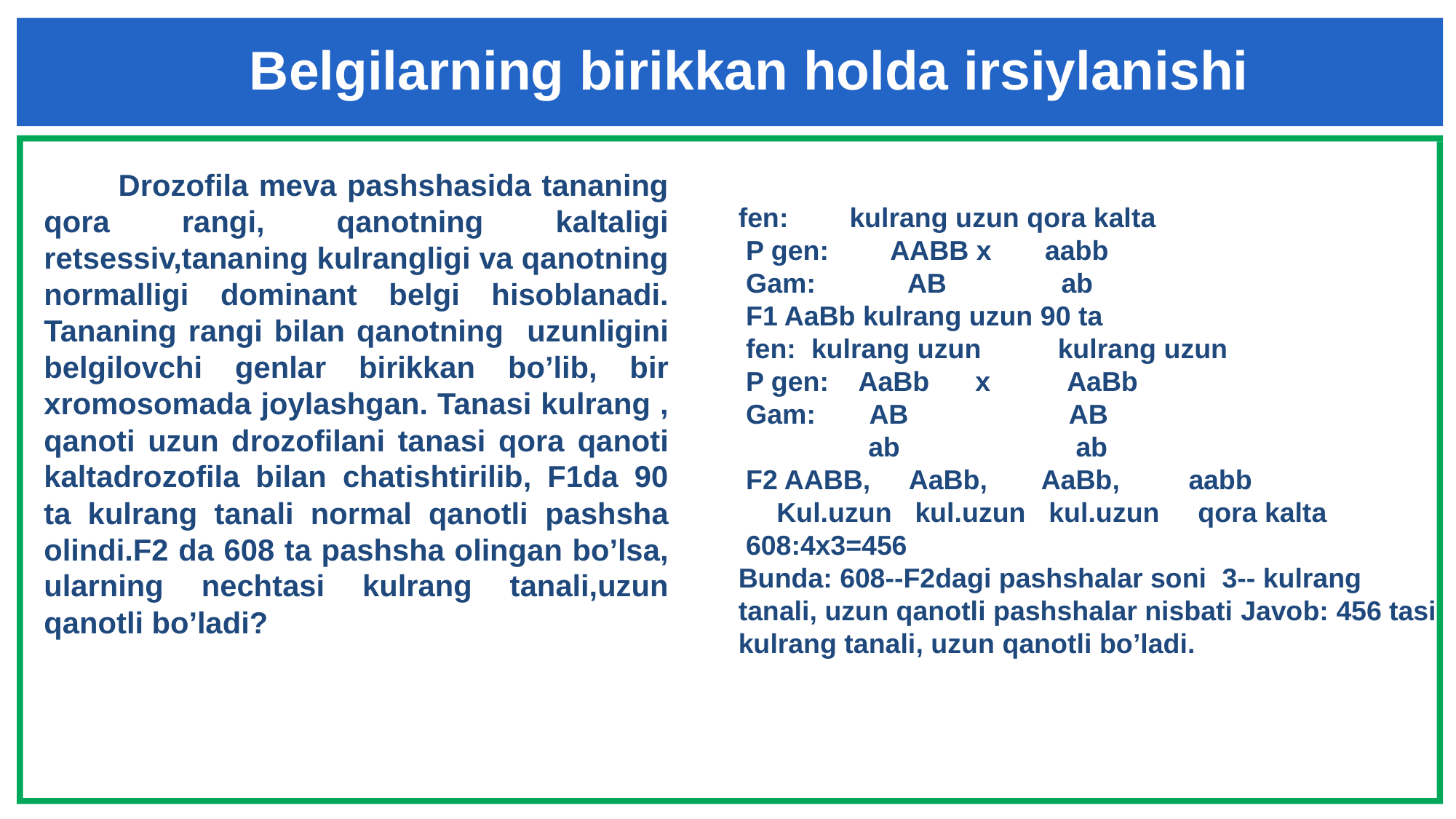

# Belgilarning birikkan holda irsiylanishi
Drozofila meva pashshasida tananing qora rangi, qanotning kaltaligi retsessiv,tananing kulrangligi va qanotning normalligi dominant belgi hisoblanadi. Tananing rangi bilan qanotning  uzunligini belgilovchi genlar birikkan bo’lib, bir xromosomada joylashgan. Tanasi kulrang , qanoti uzun drozofilani tanasi qora qanoti kaltadrozofila bilan chatishtirilib, F1da 90 ta kulrang tanali normal qanotli pashsha olindi.F2 da 608 ta pashsha olingan bo’lsa, ularning nechtasi kulrang tanali,uzun qanotli bo’ladi?
fen:        kulrang uzun qora kalta
 P gen:        AABB x       aabb
 Gam:            AB               ab
 F1 AaBb kulrang uzun 90 ta
 fen:  kulrang uzun          kulrang uzun
 P gen:    AaBb      x          AaBb
 Gam:       AB                     AB
                 ab                       ab
 F2 AABB,     AaBb,       AaBb,         aabb
     Kul.uzun   kul.uzun   kul.uzun     qora kalta
 608:4x3=456
Bunda: 608--F2dagi pashshalar soni  3-- kulrang tanali, uzun qanotli pashshalar nisbati Javob: 456 tasi kulrang tanali, uzun qanotli bo’ladi.